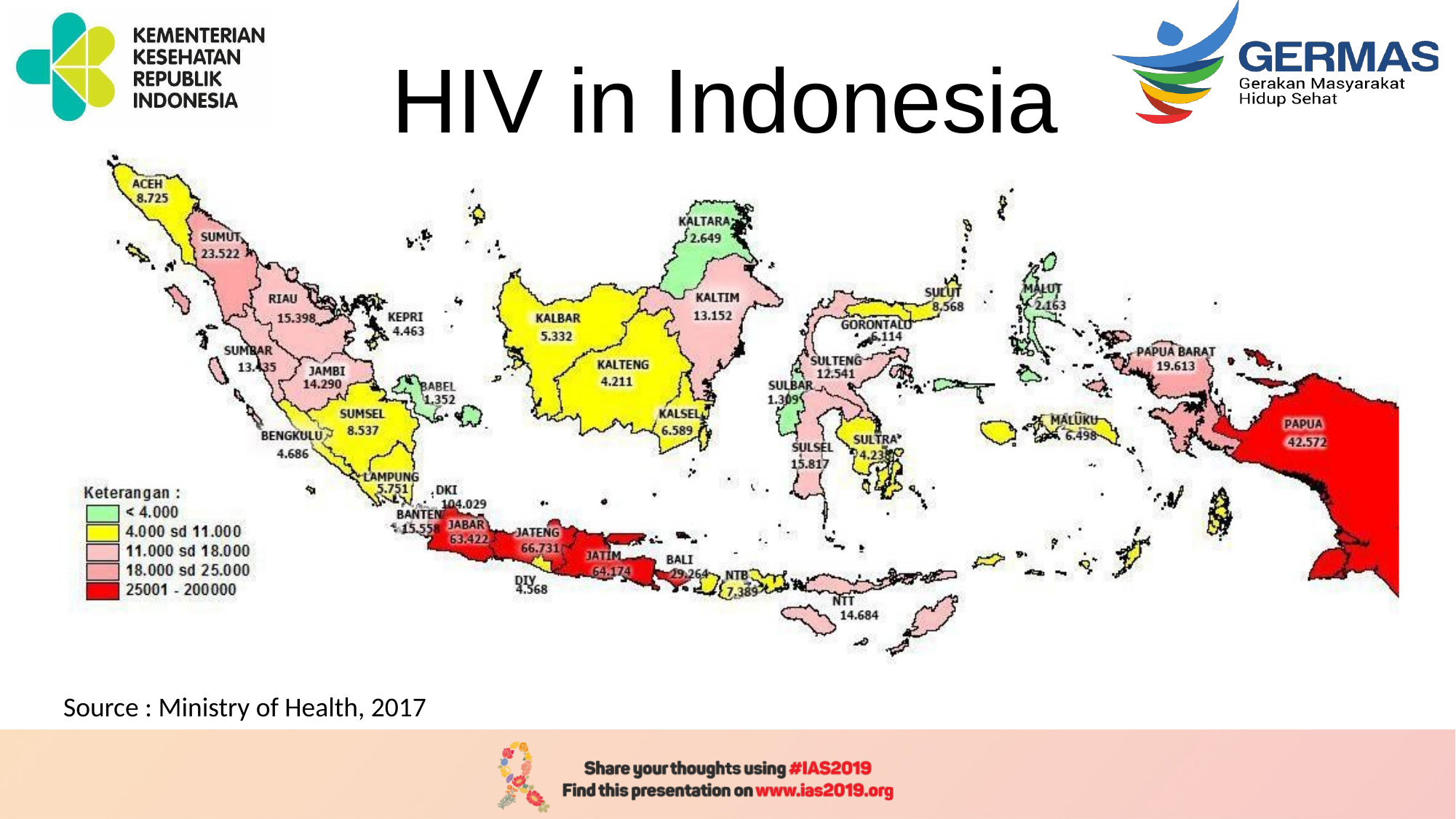

# HIV in Indonesia

Source : Ministry of Health, 2017